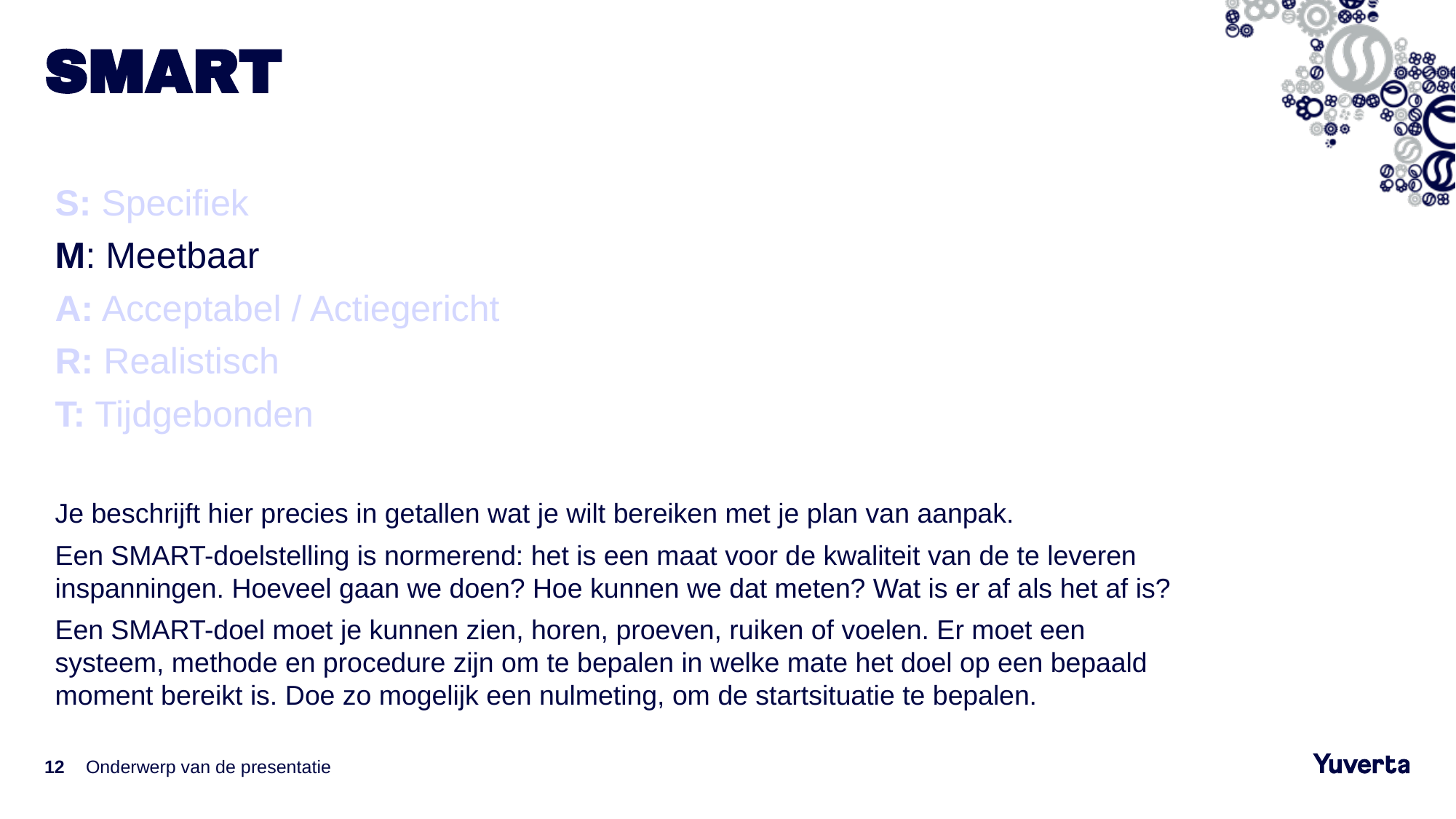

# SMART
S: Specifiek
M: Meetbaar
A: Acceptabel / Actiegericht
R: Realistisch
T: Tijdgebonden

Je beschrijft hier precies in getallen wat je wilt bereiken met je plan van aanpak.
Een SMART-doelstelling is normerend: het is een maat voor de kwaliteit van de te leveren inspanningen. Hoeveel gaan we doen? Hoe kunnen we dat meten? Wat is er af als het af is?
Een SMART-doel moet je kunnen zien, horen, proeven, ruiken of voelen. Er moet een systeem, methode en procedure zijn om te bepalen in welke mate het doel op een bepaald moment bereikt is. Doe zo mogelijk een nulmeting, om de startsituatie te bepalen.

12
Onderwerp van de presentatie
18-11-2021